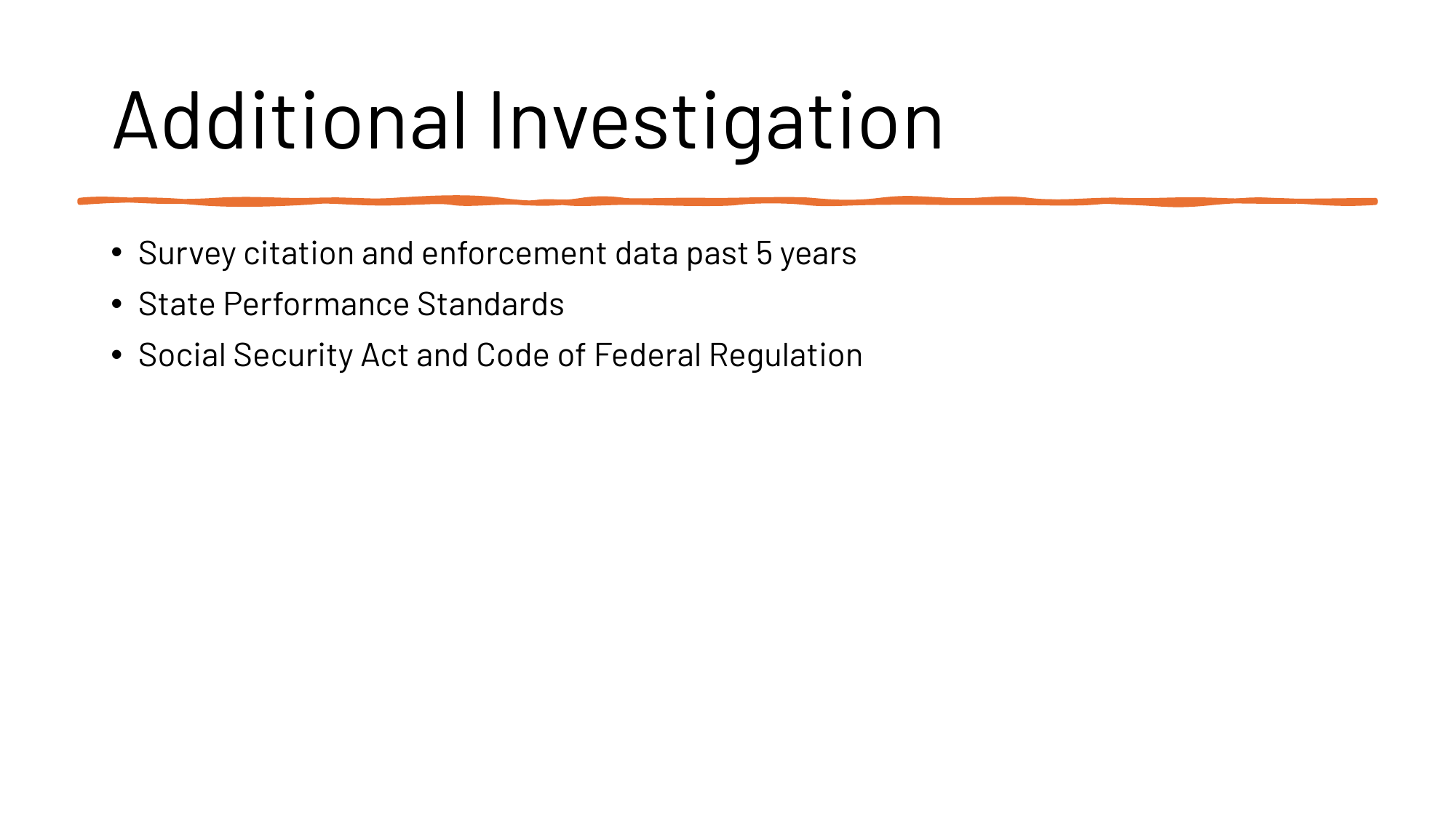

# Additional Investigation

Survey citation and enforcement data past 5 years
State Performance Standards
Social Security Act and Code of Federal Regulation